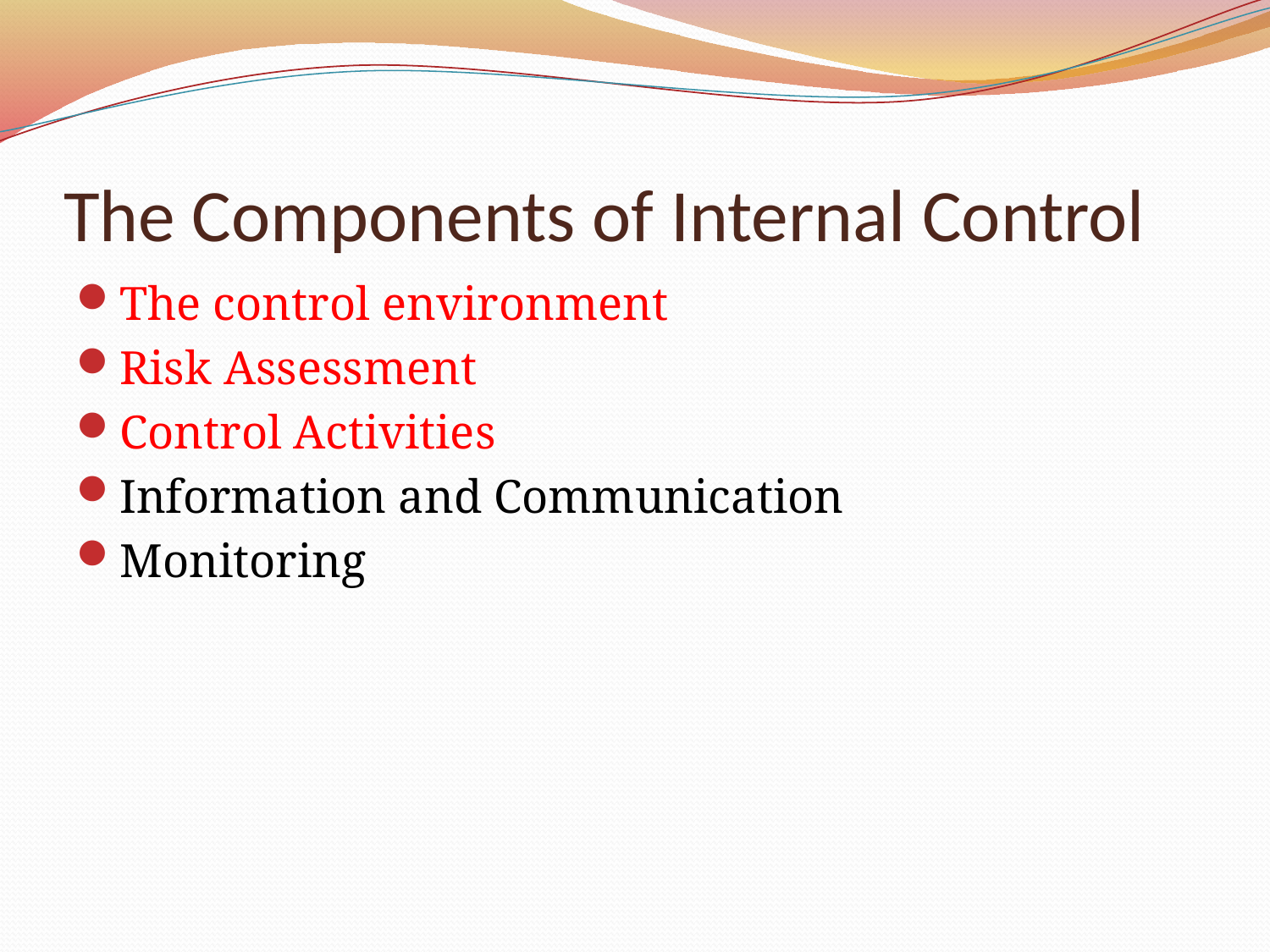

# The Components of Internal Control
The control environment
Risk Assessment
Control Activities
Information and Communication
Monitoring